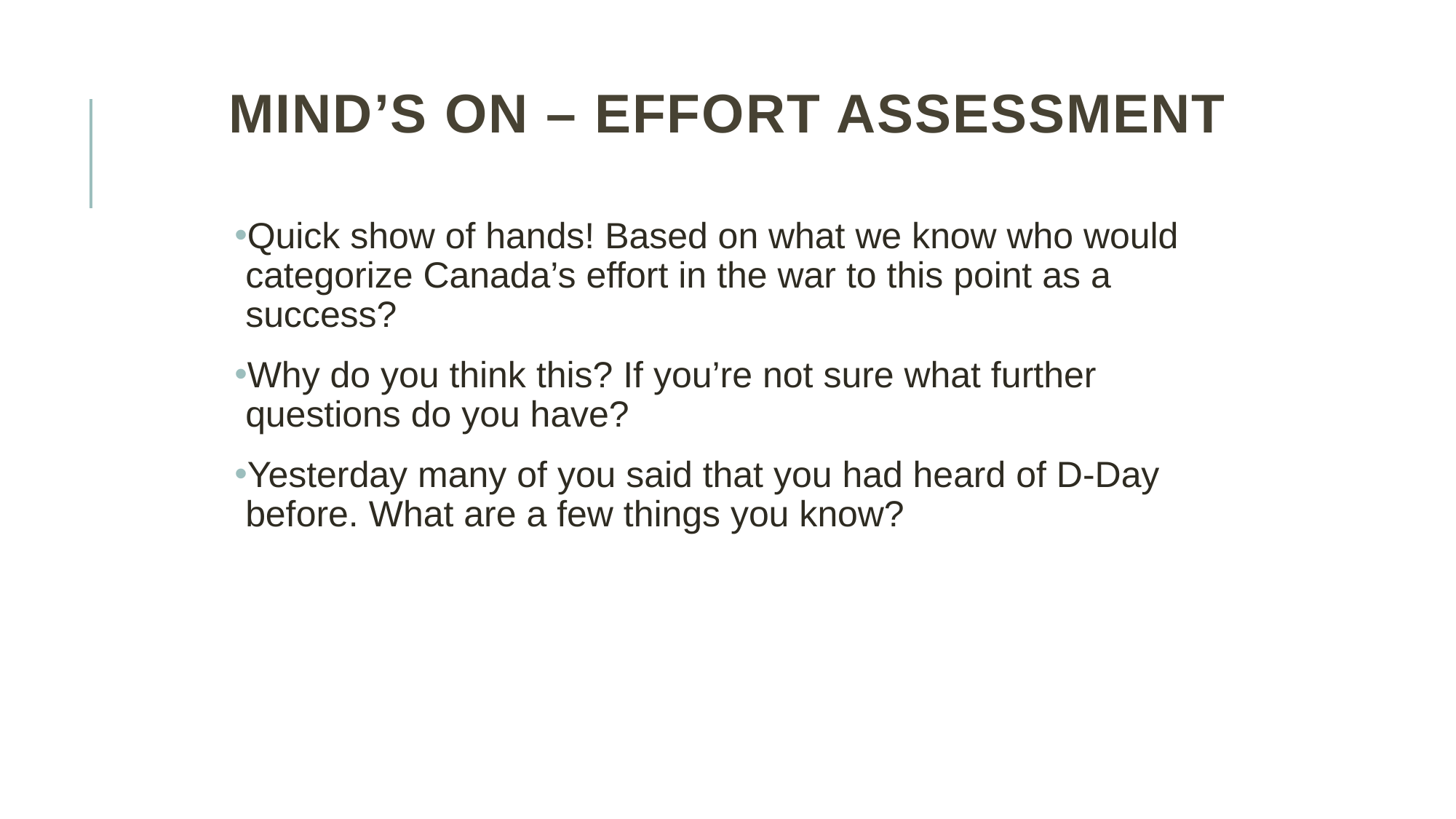

# Mind’s On – Effort Assessment
Quick show of hands! Based on what we know who would categorize Canada’s effort in the war to this point as a success?
Why do you think this? If you’re not sure what further questions do you have?
Yesterday many of you said that you had heard of D-Day before. What are a few things you know?